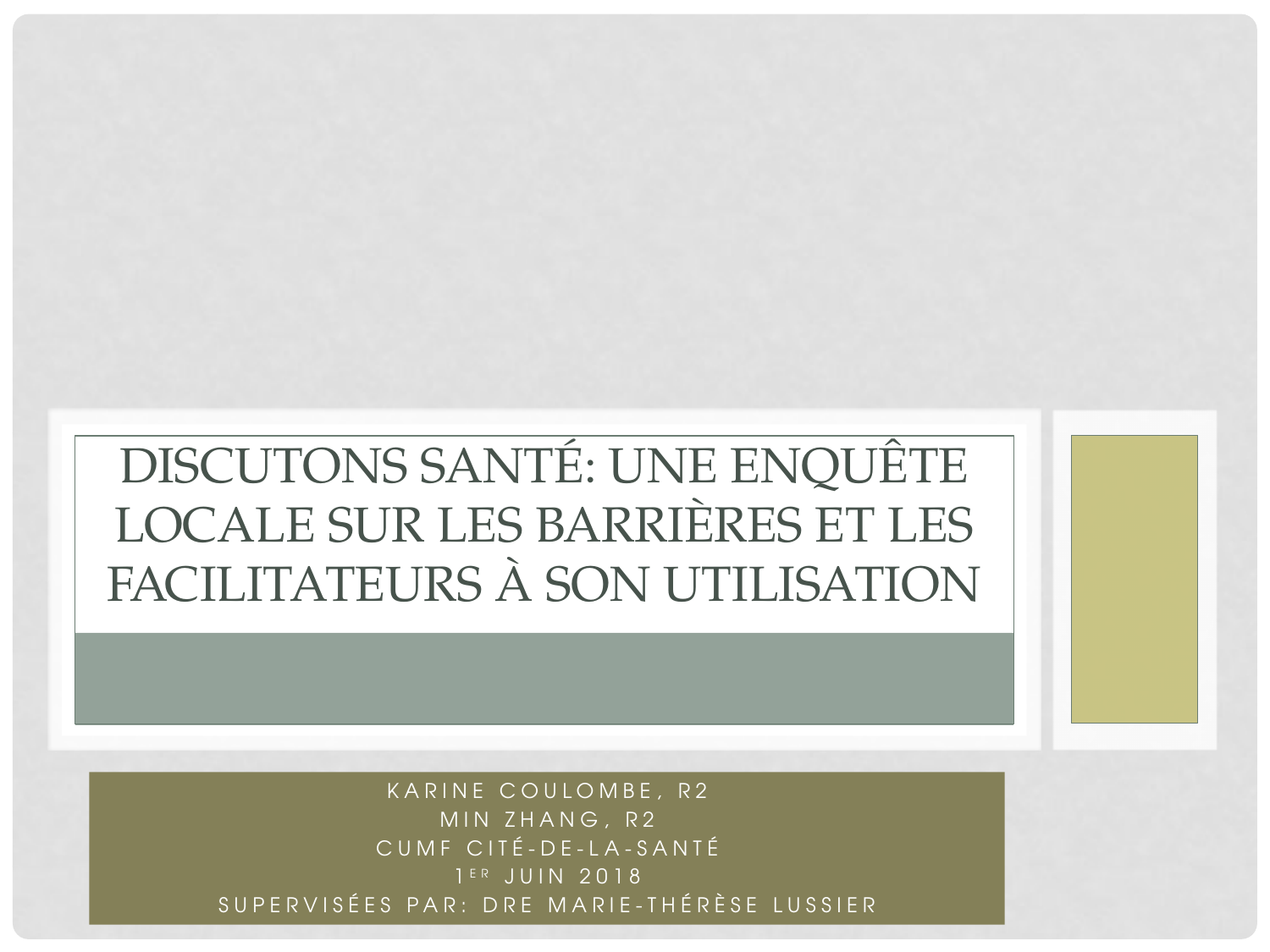

# Discutons santé: une enquête locale sur les barrières et les facilitateurs à son utilisation
Karine coulombe, R2
min zhang, R2
CUMF Cité-de-la-santé
1er juin 2018
Supervisées par: Dre Marie-Thérèse Lussier